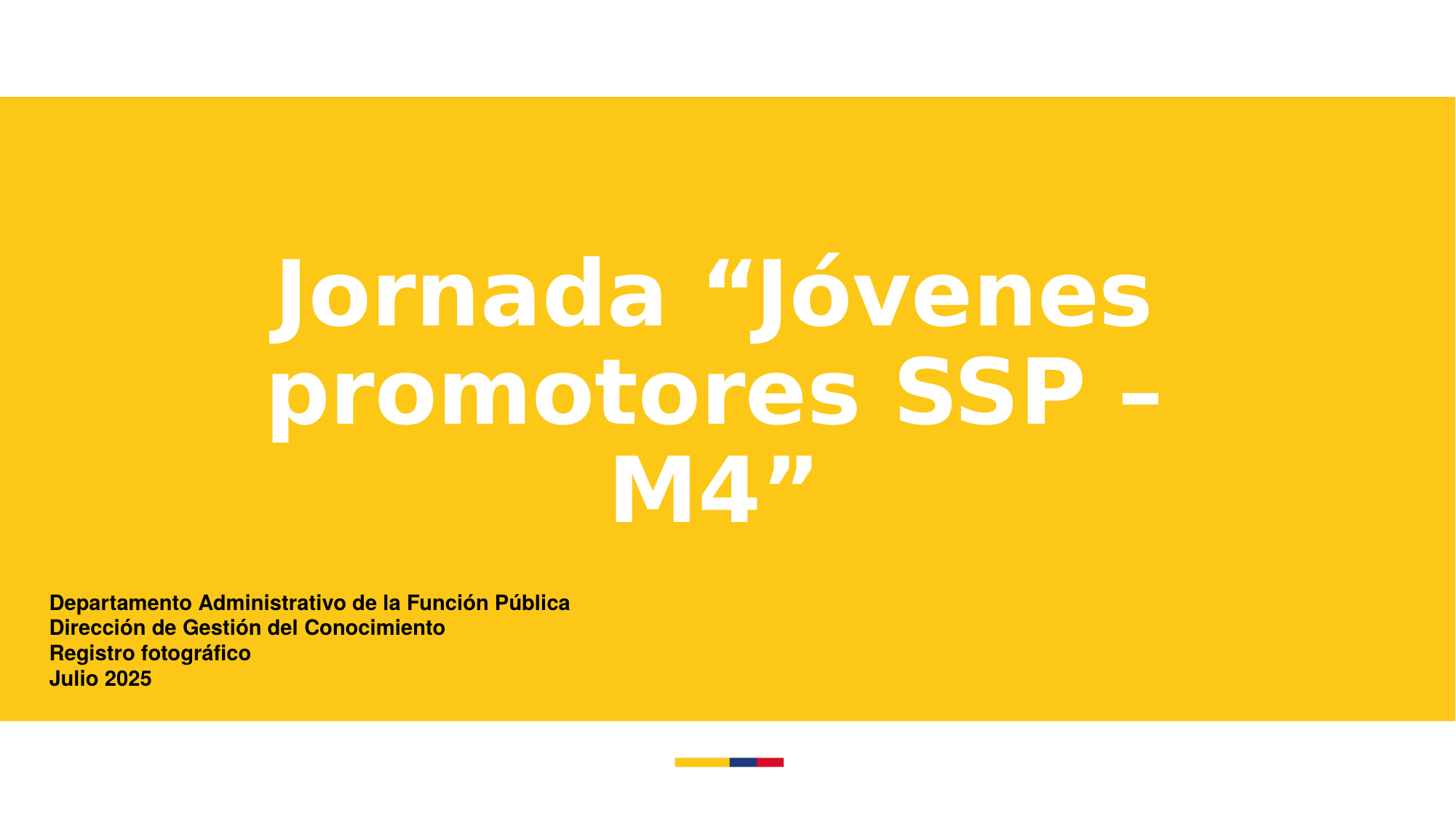

Jornada “Jóvenes promotores SSP – M4”
Departamento Administrativo de la Función Pública
Dirección de Gestión del Conocimiento
Registro fotográfico
Julio 2025